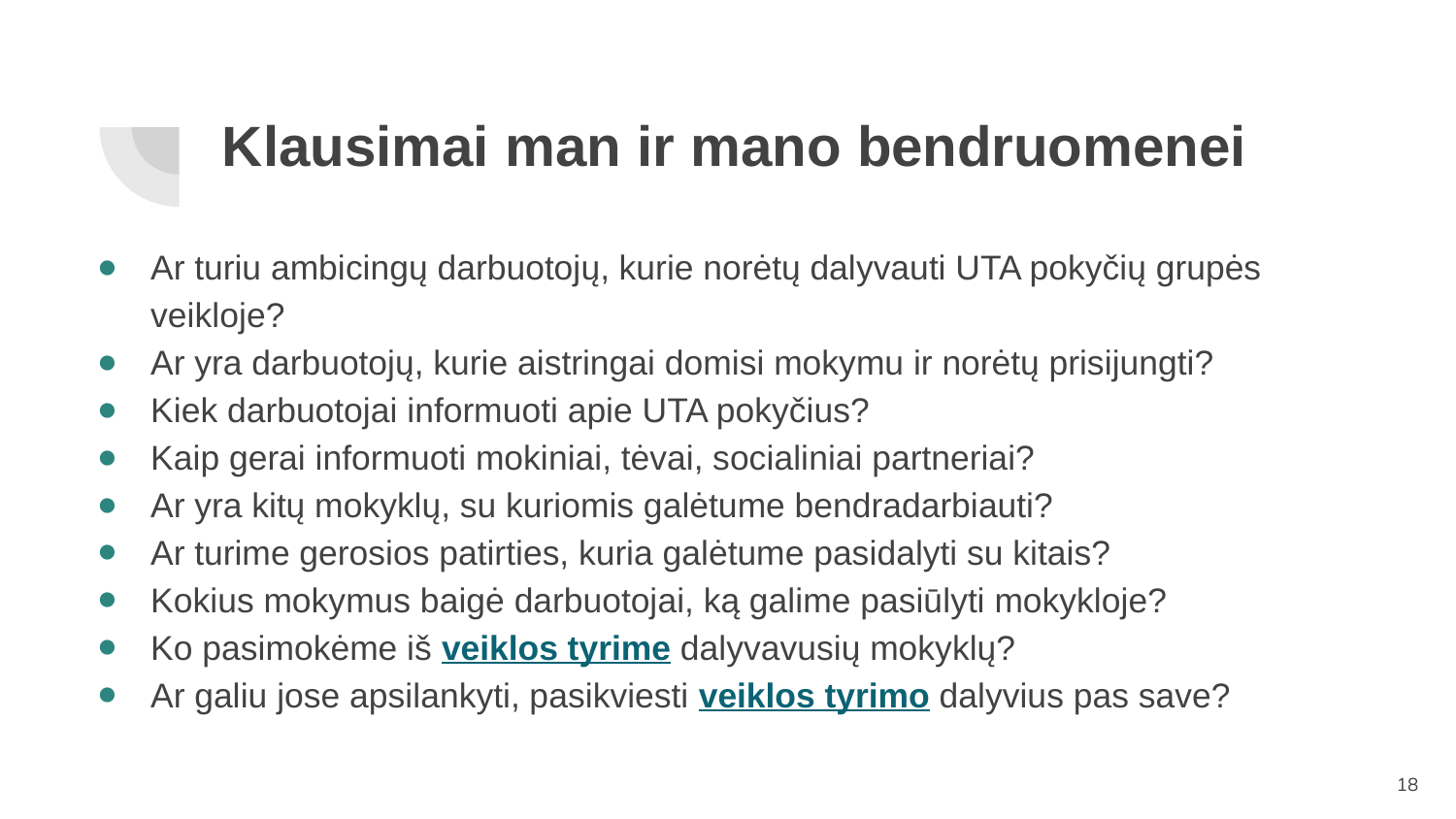

# Klausimai man ir mano bendruomenei
Ar turiu ambicingų darbuotojų, kurie norėtų dalyvauti UTA pokyčių grupės veikloje?
Ar yra darbuotojų, kurie aistringai domisi mokymu ir norėtų prisijungti?
Kiek darbuotojai informuoti apie UTA pokyčius?
Kaip gerai informuoti mokiniai, tėvai, socialiniai partneriai?
Ar yra kitų mokyklų, su kuriomis galėtume bendradarbiauti?
Ar turime gerosios patirties, kuria galėtume pasidalyti su kitais?
Kokius mokymus baigė darbuotojai, ką galime pasiūlyti mokykloje?
Ko pasimokėme iš veiklos tyrime dalyvavusių mokyklų?
Ar galiu jose apsilankyti, pasikviesti veiklos tyrimo dalyvius pas save?
18